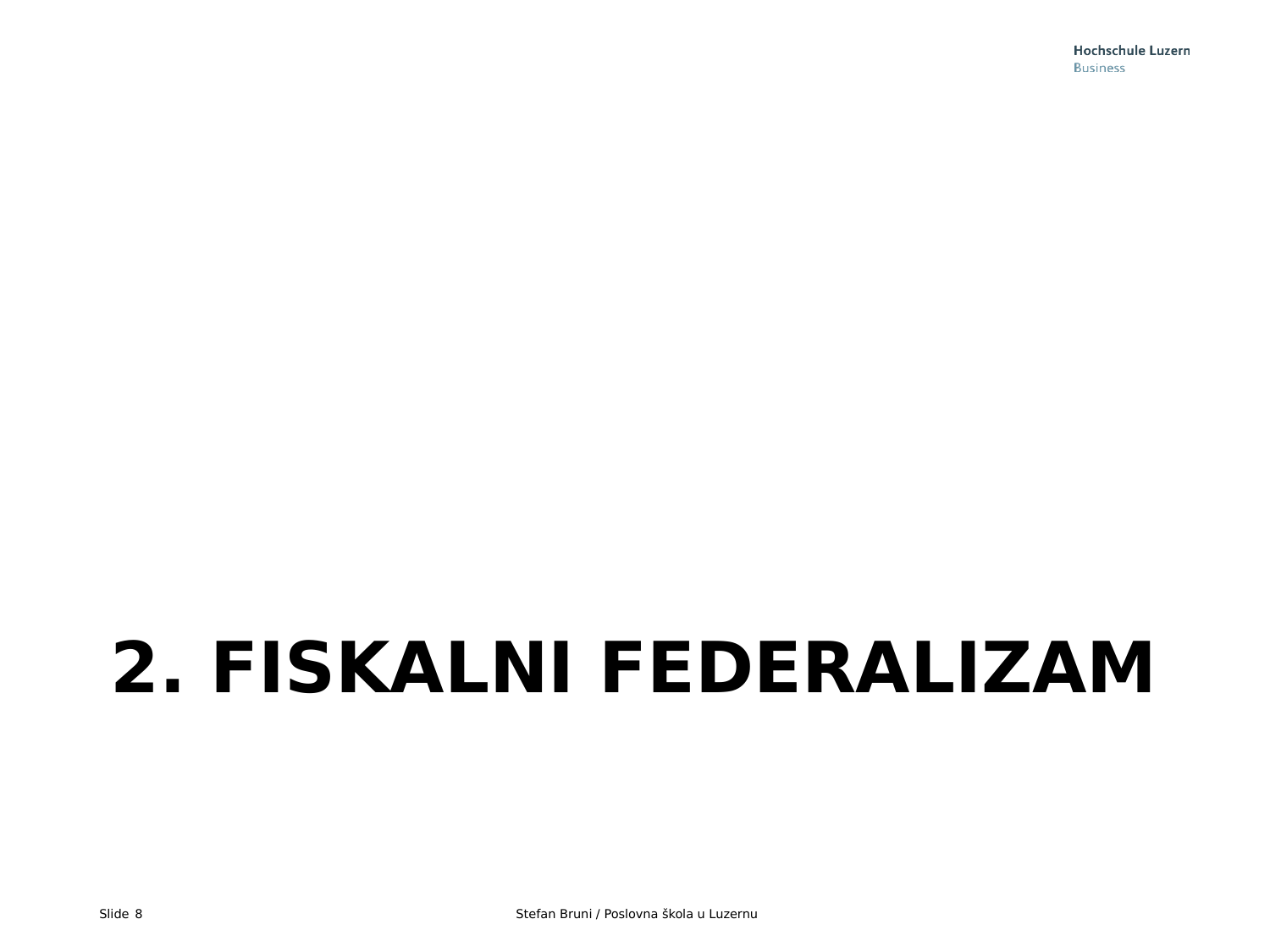

# 2. Fiskalni federalizam
8			Stefan Bruni / Poslovna škola u Luzernu